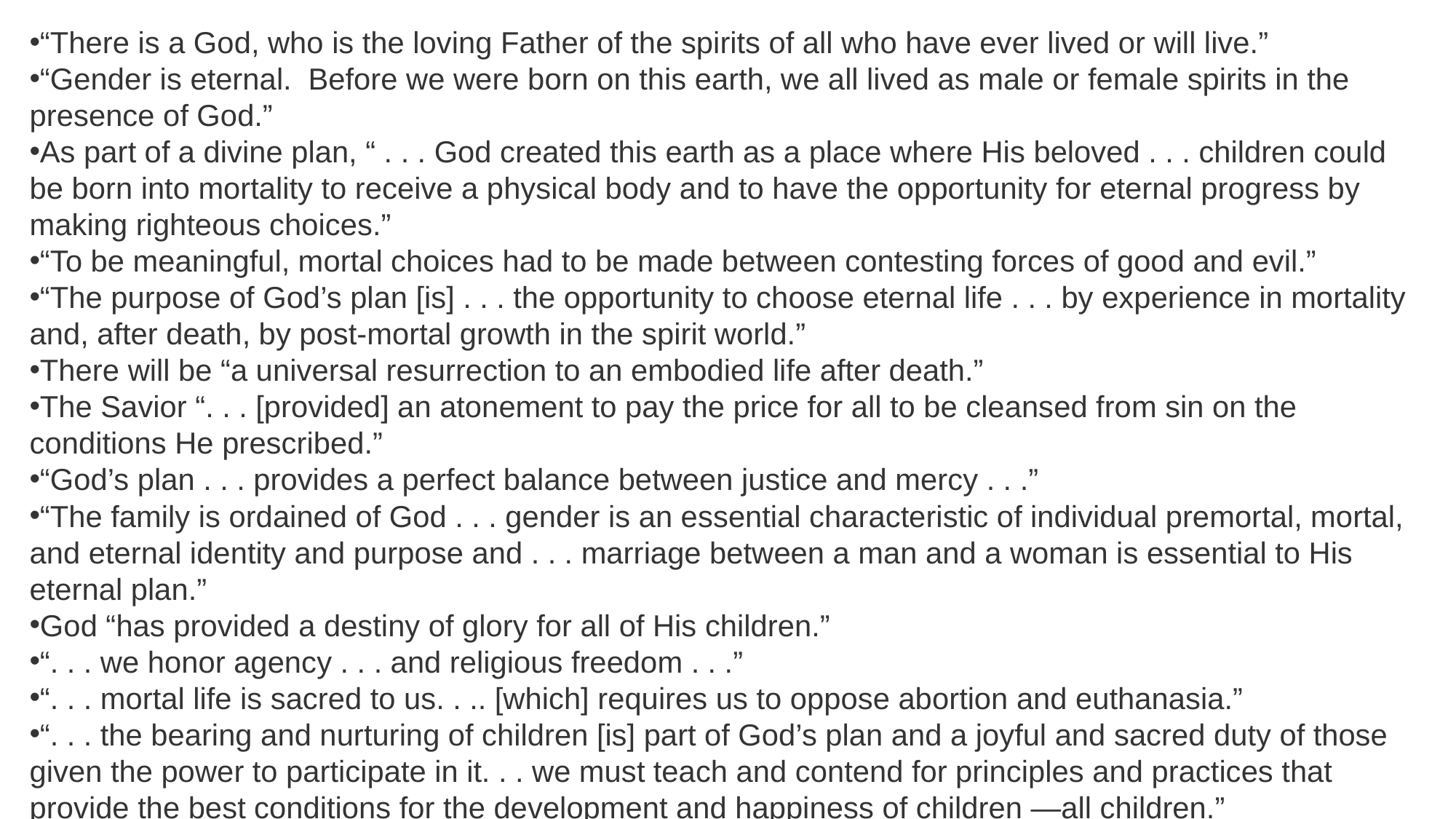

“There is a God, who is the loving Father of the spirits of all who have ever lived or will live.”
“Gender is eternal.  Before we were born on this earth, we all lived as male or female spirits in the presence of God.”
As part of a divine plan, “ . . . God created this earth as a place where His beloved . . . children could be born into mortality to receive a physical body and to have the opportunity for eternal progress by making righteous choices.”
“To be meaningful, mortal choices had to be made between contesting forces of good and evil.”
“The purpose of God’s plan [is] . . . the opportunity to choose eternal life . . . by experience in mortality and, after death, by post-mortal growth in the spirit world.”
There will be “a universal resurrection to an embodied life after death.”
The Savior “. . . [provided] an atonement to pay the price for all to be cleansed from sin on the conditions He prescribed.”
“God’s plan . . . provides a perfect balance between justice and mercy . . .”
“The family is ordained of God . . . gender is an essential characteristic of individual premortal, mortal, and eternal identity and purpose and . . . marriage between a man and a woman is essential to His eternal plan.”
God “has provided a destiny of glory for all of His children.”
“. . . we honor agency . . . and religious freedom . . .”
“. . . mortal life is sacred to us. . .. [which] requires us to oppose abortion and euthanasia.”
“. . . the bearing and nurturing of children [is] part of God’s plan and a joyful and sacred duty of those given the power to participate in it. . . we must teach and contend for principles and practices that provide the best conditions for the development and happiness of children —all children.”